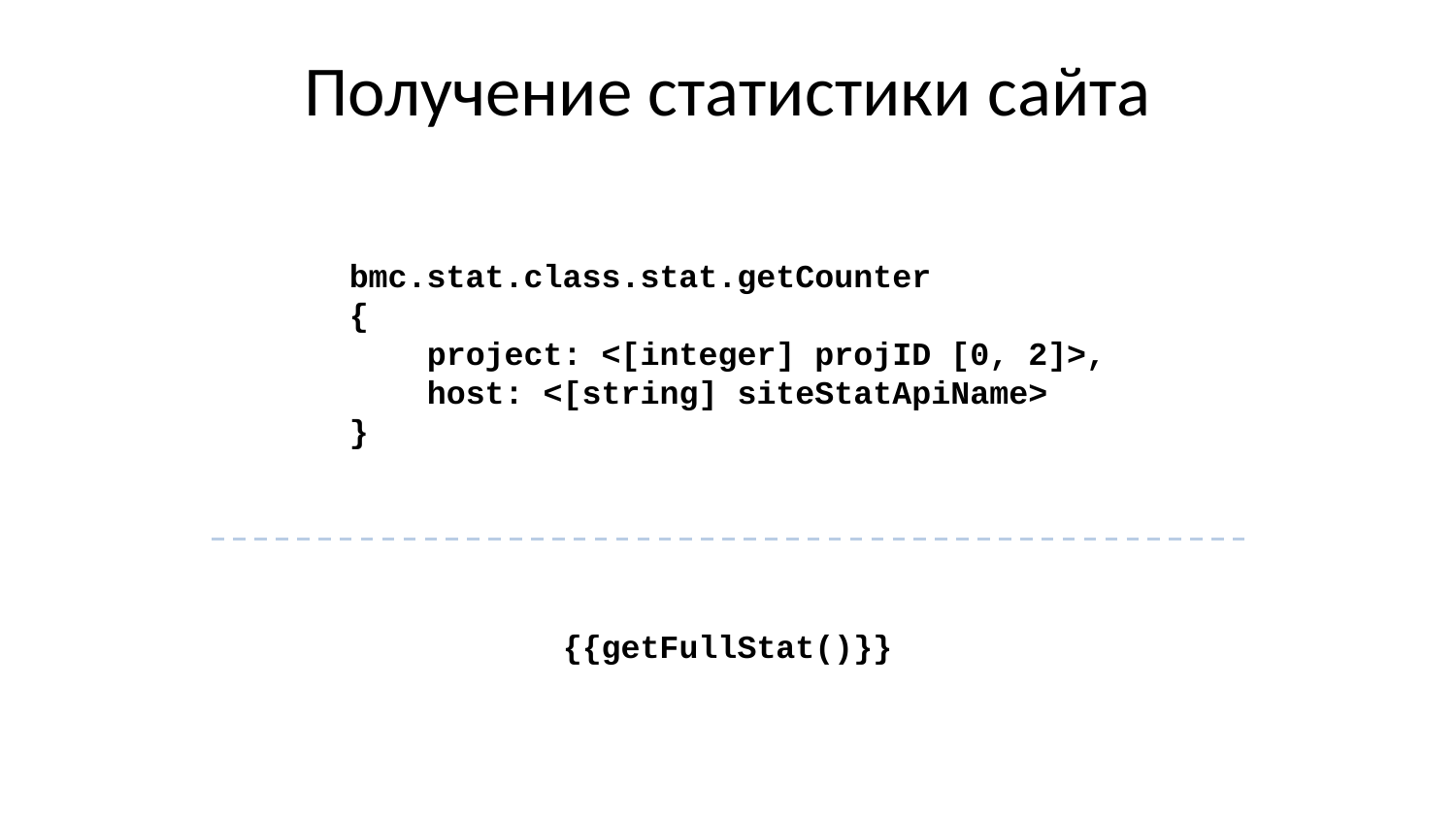

# Получение статистики сайта
bmc.stat.class.stat.getCounter
{
    project: <[integer] projID [0, 2]>,
    host: <[string] siteStatApiName>
}
{{getFullStat()}}